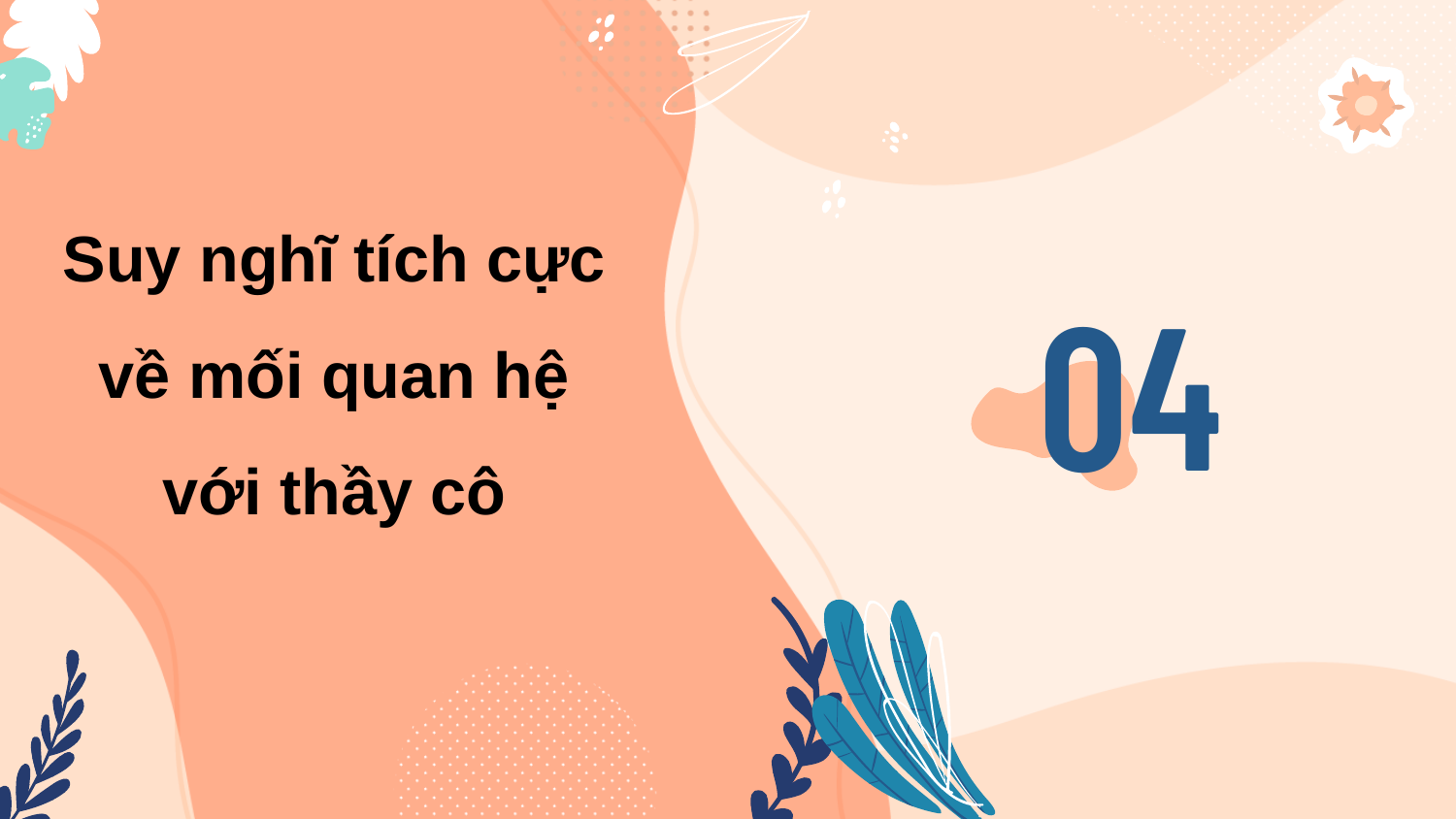

Suy nghĩ tích cực về mối quan hệ với thầy cô
# 04